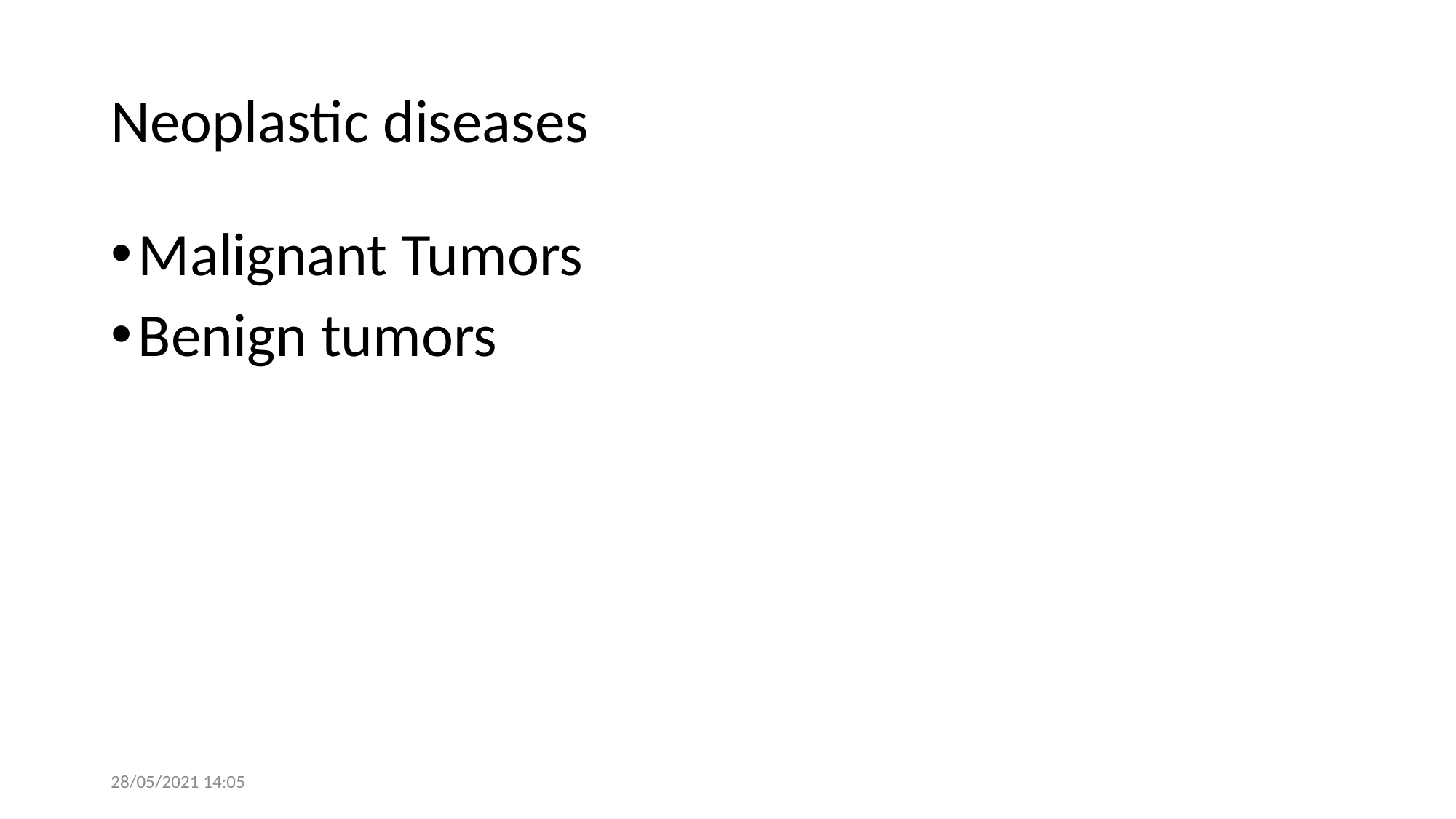

# Neoplastic diseases
Malignant Tumors
Benign tumors
28/05/2021 14:05